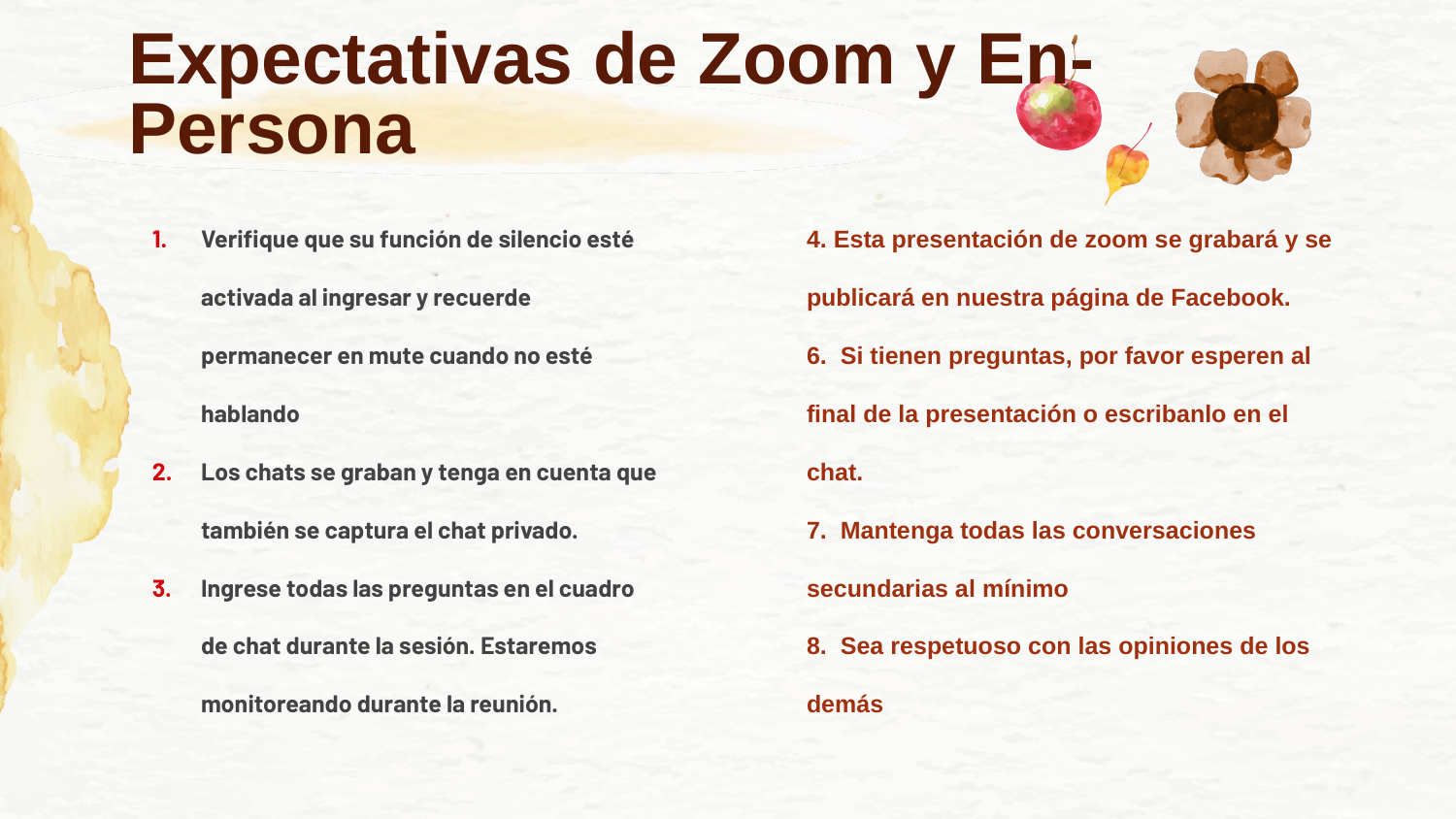

# Expectativas de Zoom y En- Persona
Verifique que su función de silencio esté activada al ingresar y recuerde permanecer en mute cuando no esté hablando
Los chats se graban y tenga en cuenta que también se captura el chat privado.
Ingrese todas las preguntas en el cuadro de chat durante la sesión. Estaremos monitoreando durante la reunión.

4. Esta presentación de zoom se grabará y se publicará en nuestra página de Facebook.
6.  Si tienen preguntas, por favor esperen al final de la presentación o escribanlo en el chat.
7.  Mantenga todas las conversaciones secundarias al mínimo
8.  Sea respetuoso con las opiniones de los demás